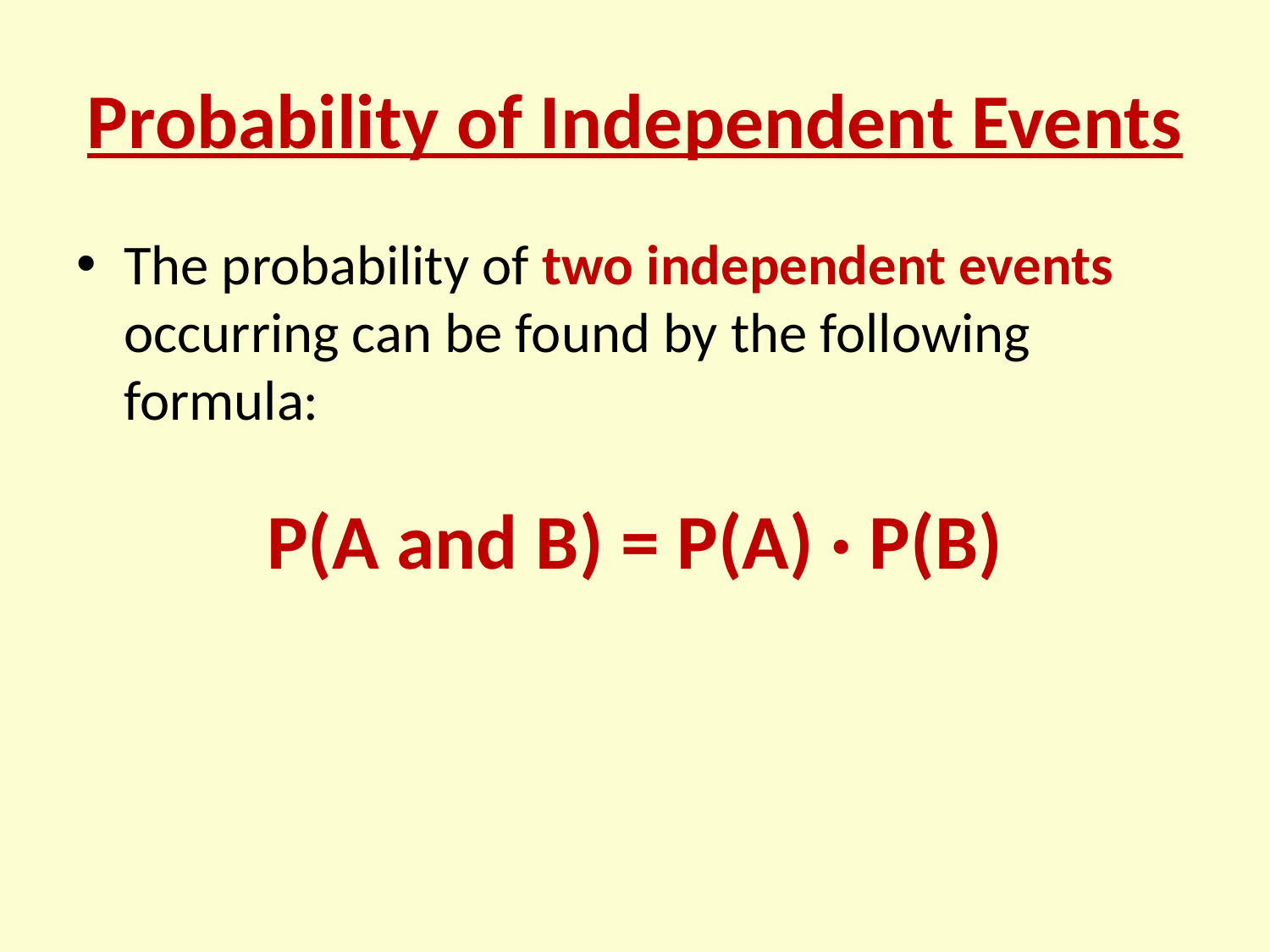

# Probability of Independent Events
The probability of two independent events occurring can be found by the following formula:

P(A and B) = P(A) · P(B)